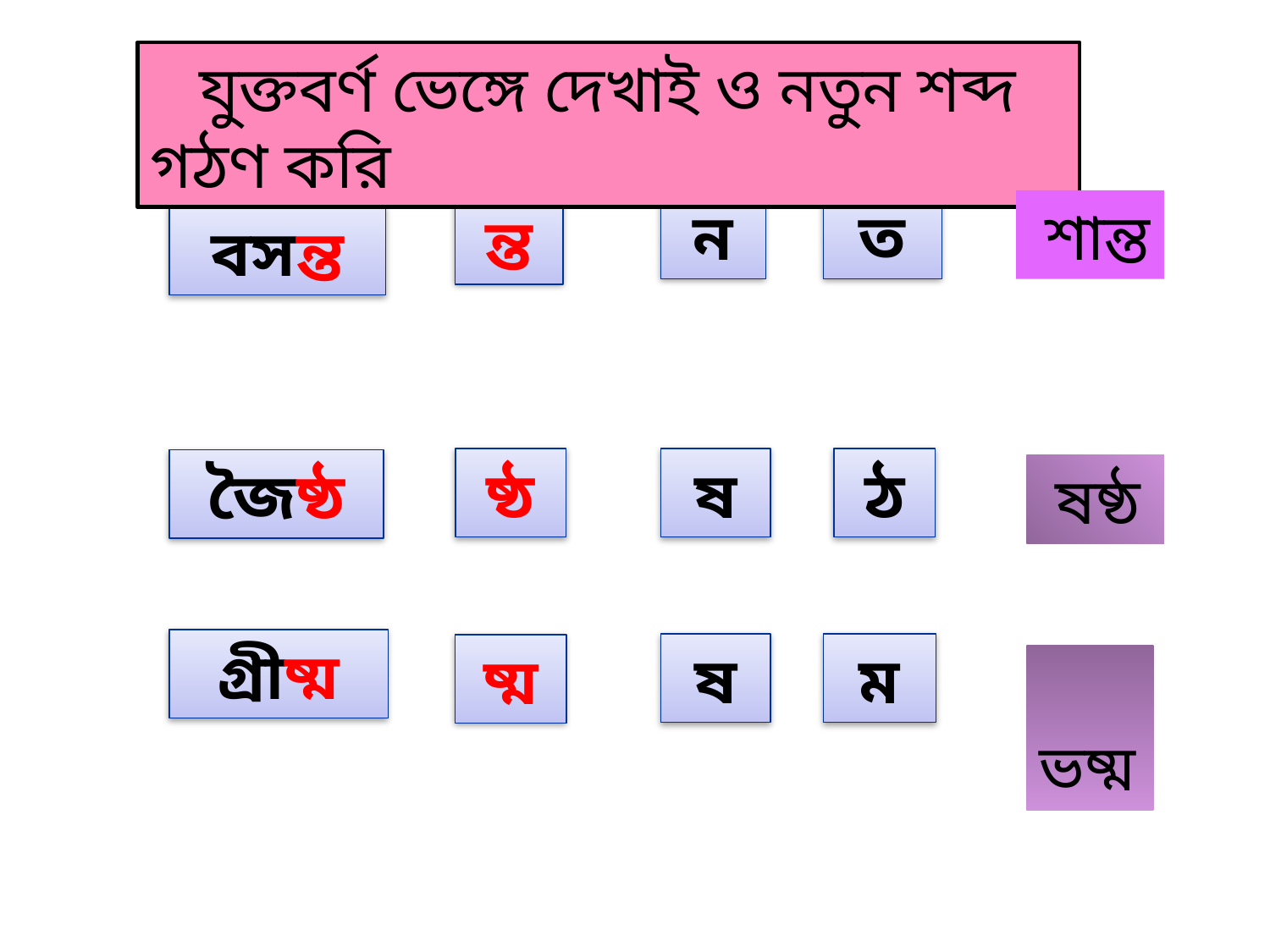

যুক্তবর্ণ ভেঙ্গে দেখাই ও নতুন শব্দ গঠণ করি
ন
ত
 শান্ত
ন্ত
বসন্ত
ষ্ঠ
ষ
ঠ
জৈষ্ঠ
 ষষ্ঠ
গ্রীষ্ম
ষ
ম
ষ্ম
 ভষ্ম